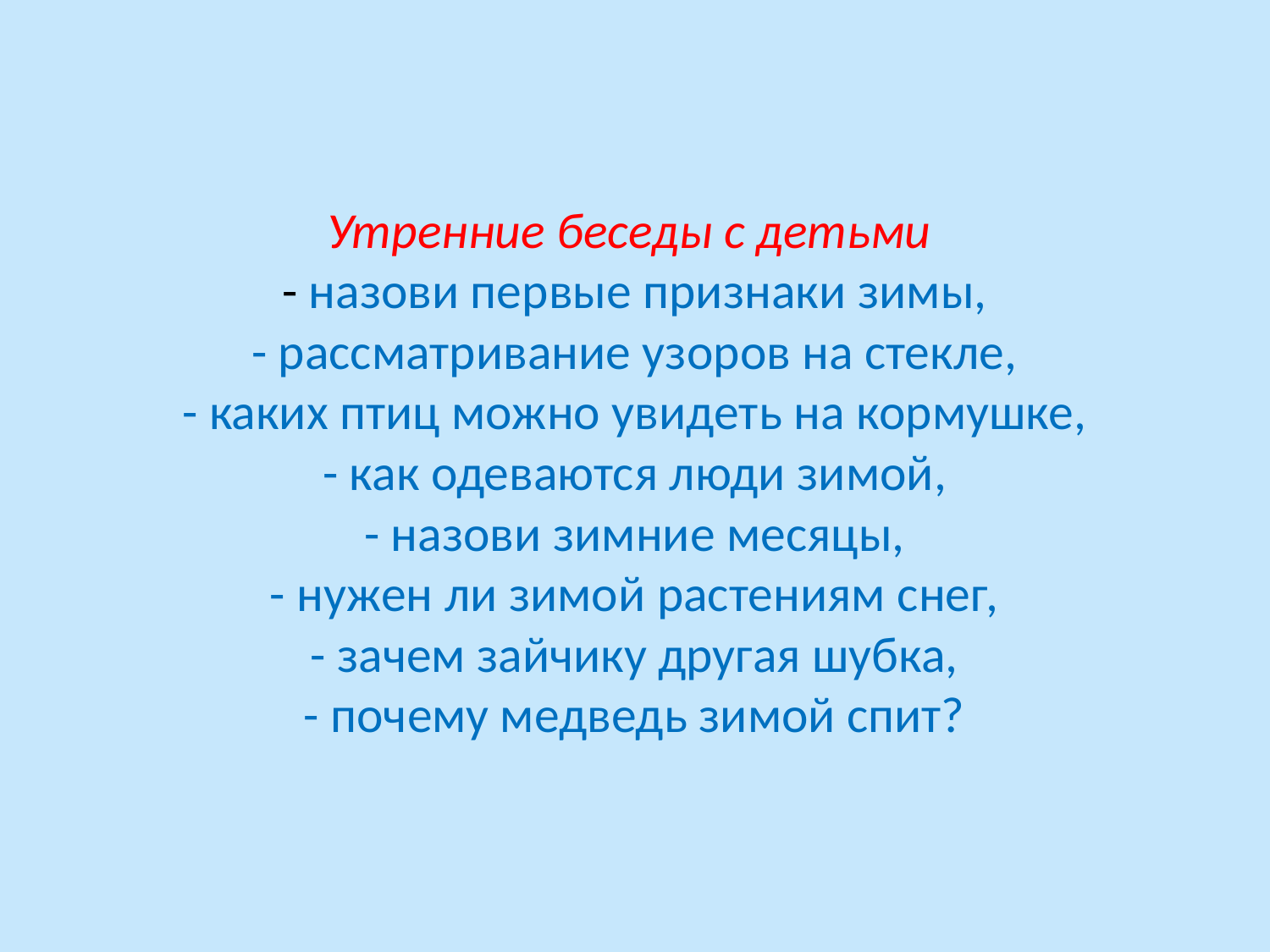

# Утренние беседы с детьми - назови первые признаки зимы, - рассматривание узоров на стекле, - каких птиц можно увидеть на кормушке, - как одеваются люди зимой, - назови зимние месяцы, - нужен ли зимой растениям снег, - зачем зайчику другая шубка, - почему медведь зимой спит?